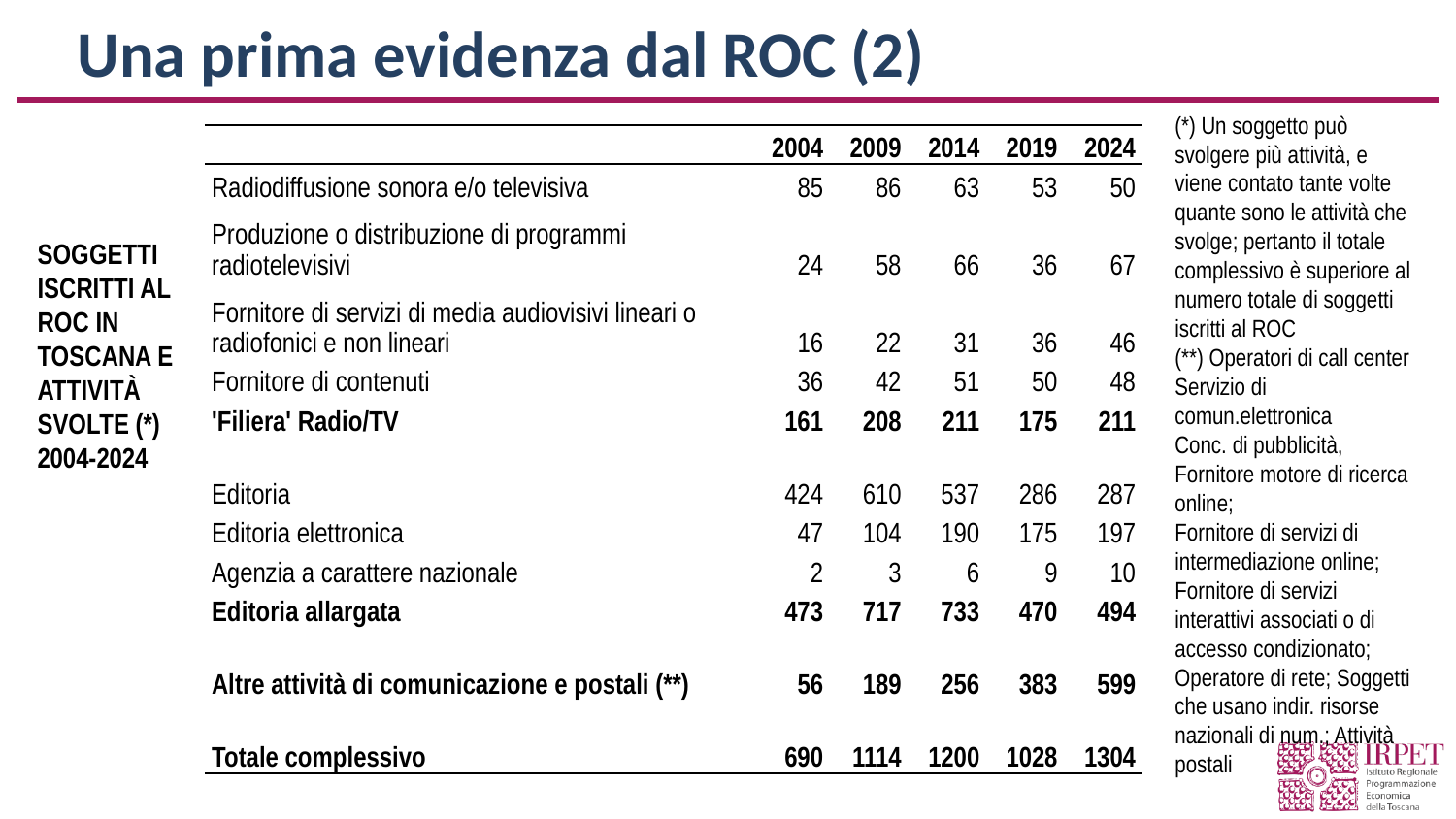

Una prima evidenza dal ROC (2)
(*) Un soggetto può svolgere più attività, e viene contato tante volte quante sono le attività che svolge; pertanto il totale complessivo è superiore al numero totale di soggetti iscritti al ROC
(**) Operatori di call center
Servizio di comun.elettronica
Conc. di pubblicità, Fornitore motore di ricerca online;
Fornitore di servizi di intermediazione online; Fornitore di servizi interattivi associati o di accesso condizionato; Operatore di rete; Soggetti che usano indir. risorse nazionali di num.; Attività postali
|  | 2004 | 2009 | 2014 | 2019 | 2024 |
| --- | --- | --- | --- | --- | --- |
| Radiodiffusione sonora e/o televisiva | 85 | 86 | 63 | 53 | 50 |
| Produzione o distribuzione di programmi radiotelevisivi | 24 | 58 | 66 | 36 | 67 |
| Fornitore di servizi di media audiovisivi lineari o radiofonici e non lineari | 16 | 22 | 31 | 36 | 46 |
| Fornitore di contenuti | 36 | 42 | 51 | 50 | 48 |
| 'Filiera' Radio/TV | 161 | 208 | 211 | 175 | 211 |
|  |  |  |  |  |  |
| Editoria | 424 | 610 | 537 | 286 | 287 |
| Editoria elettronica | 47 | 104 | 190 | 175 | 197 |
| Agenzia a carattere nazionale | 2 | 3 | 6 | 9 | 10 |
| Editoria allargata | 473 | 717 | 733 | 470 | 494 |
|  |  |  |  |  |  |
| Altre attività di comunicazione e postali (\*\*) | 56 | 189 | 256 | 383 | 599 |
|  |  |  |  |  |  |
| Totale complessivo | 690 | 1114 | 1200 | 1028 | 1304 |
SOGGETTI ISCRITTI AL ROC IN TOSCANA E ATTIVITÀ SVOLTE (*) 2004-2024